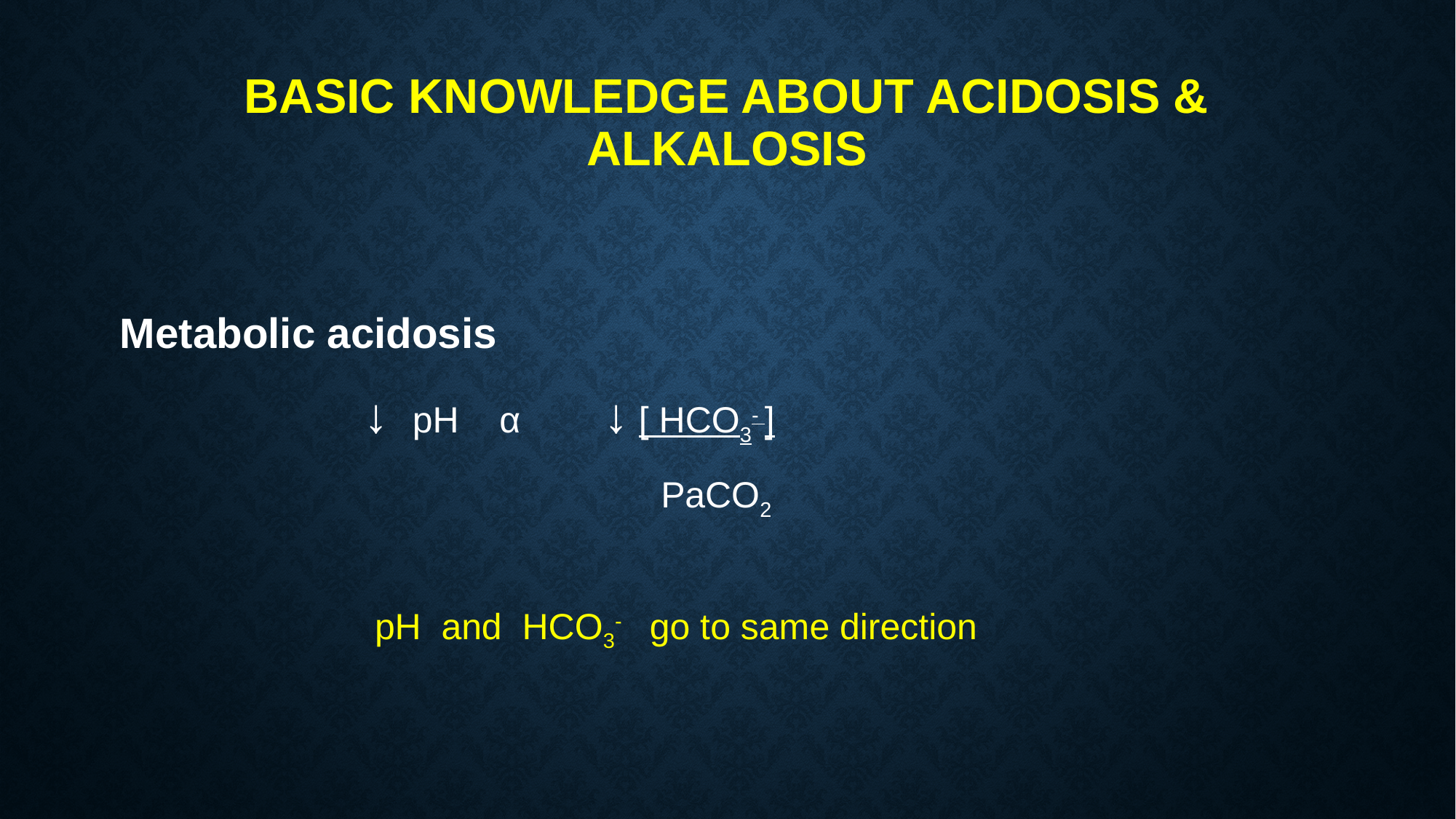

# Basic knowledge about acidosis & alkalosis

Metabolic acidosis
                        ↓  pH    α	  ↓ [ HCO3- ]
			                             PaCO2

                         pH  and  HCO3-    go to same direction